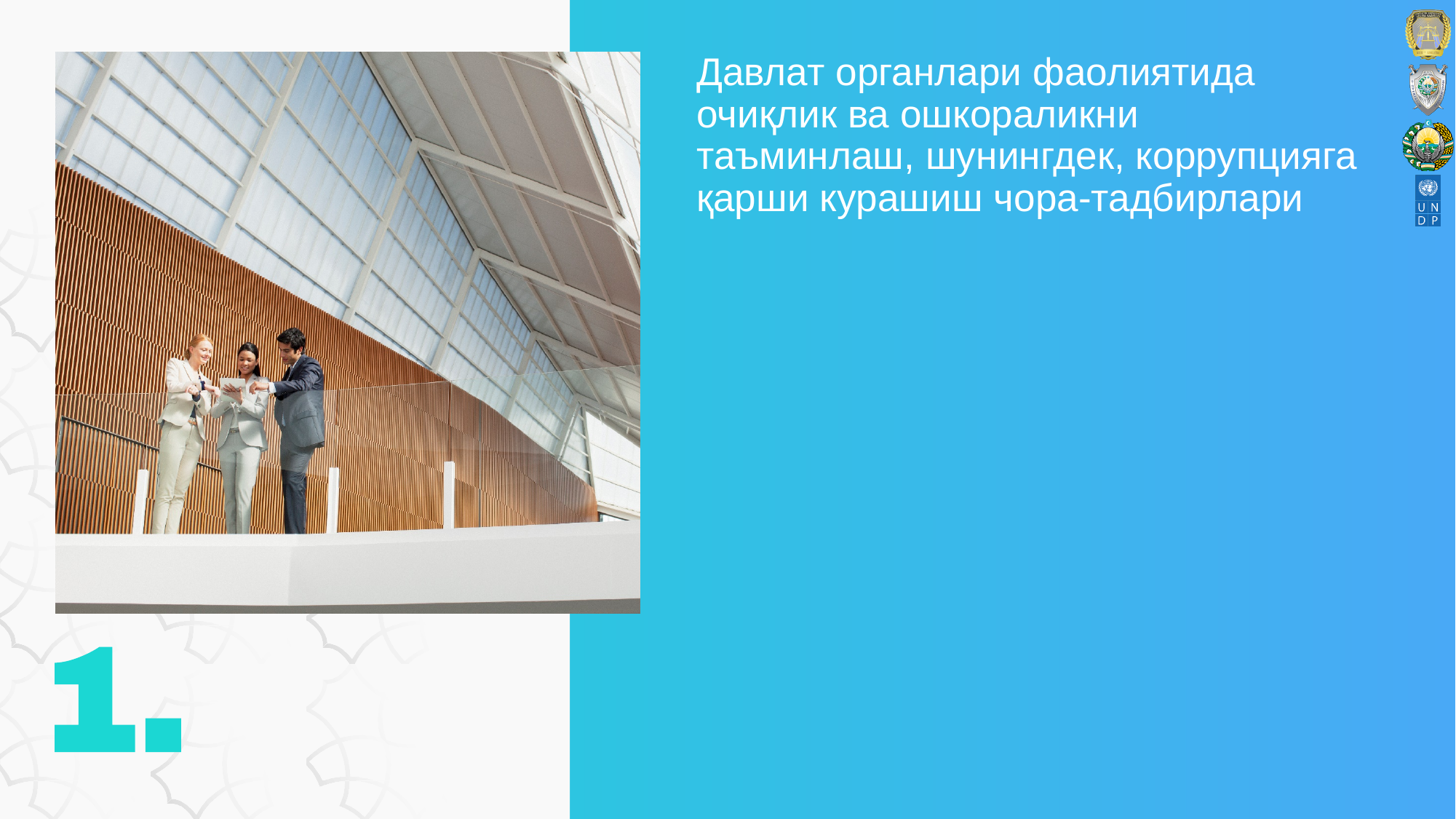

# Давлат органлари фаолиятида очиқлик ва ошкораликни таъминлаш, шунингдeк, коррупцияга қарши курашиш чора-тадбирлари
1.